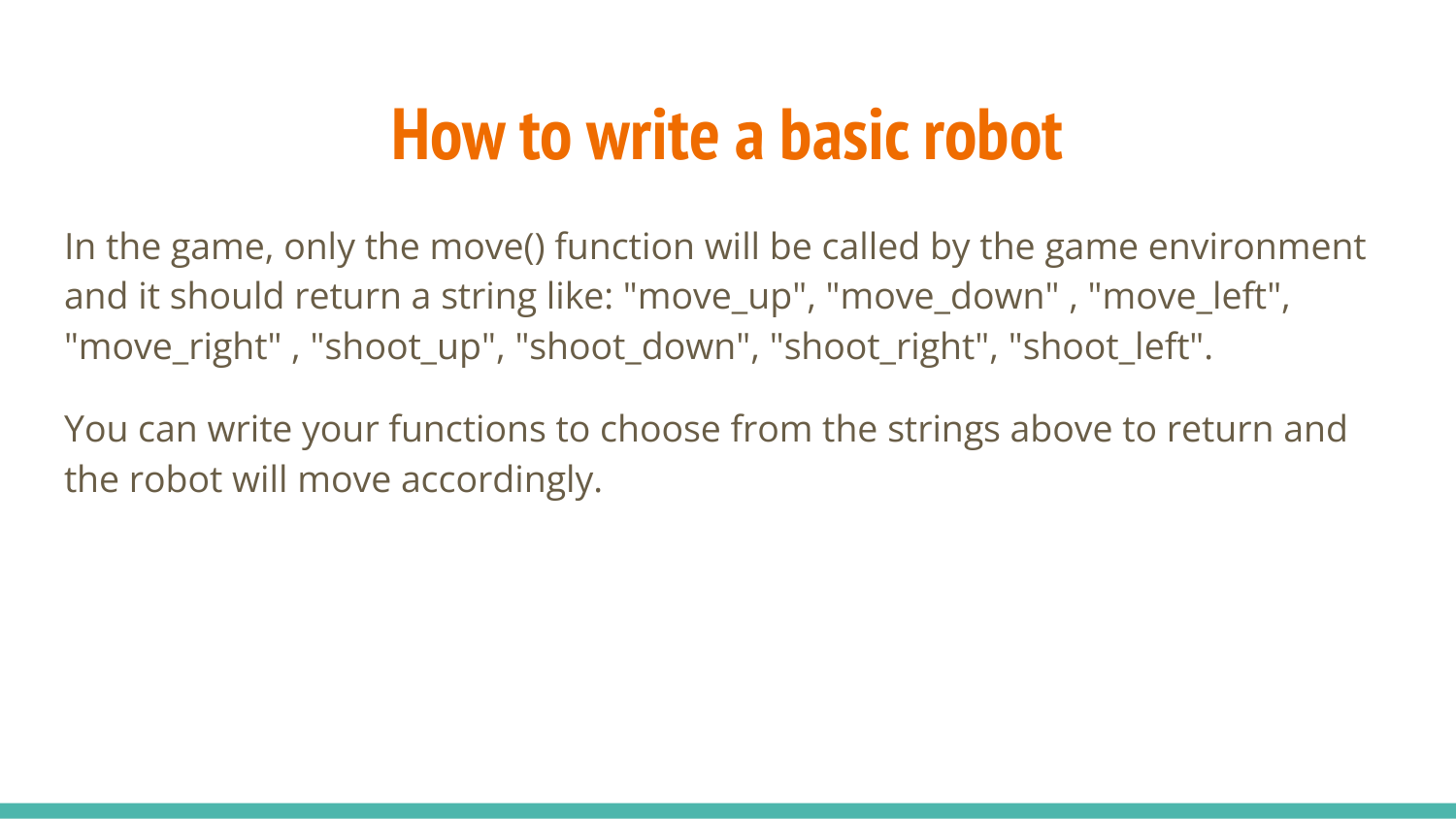

# How to write a basic robot
In the game, only the move() function will be called by the game environment and it should return a string like: "move_up", "move_down" , "move_left", "move_right" , "shoot_up", "shoot_down", "shoot_right", "shoot_left".
You can write your functions to choose from the strings above to return and the robot will move accordingly.